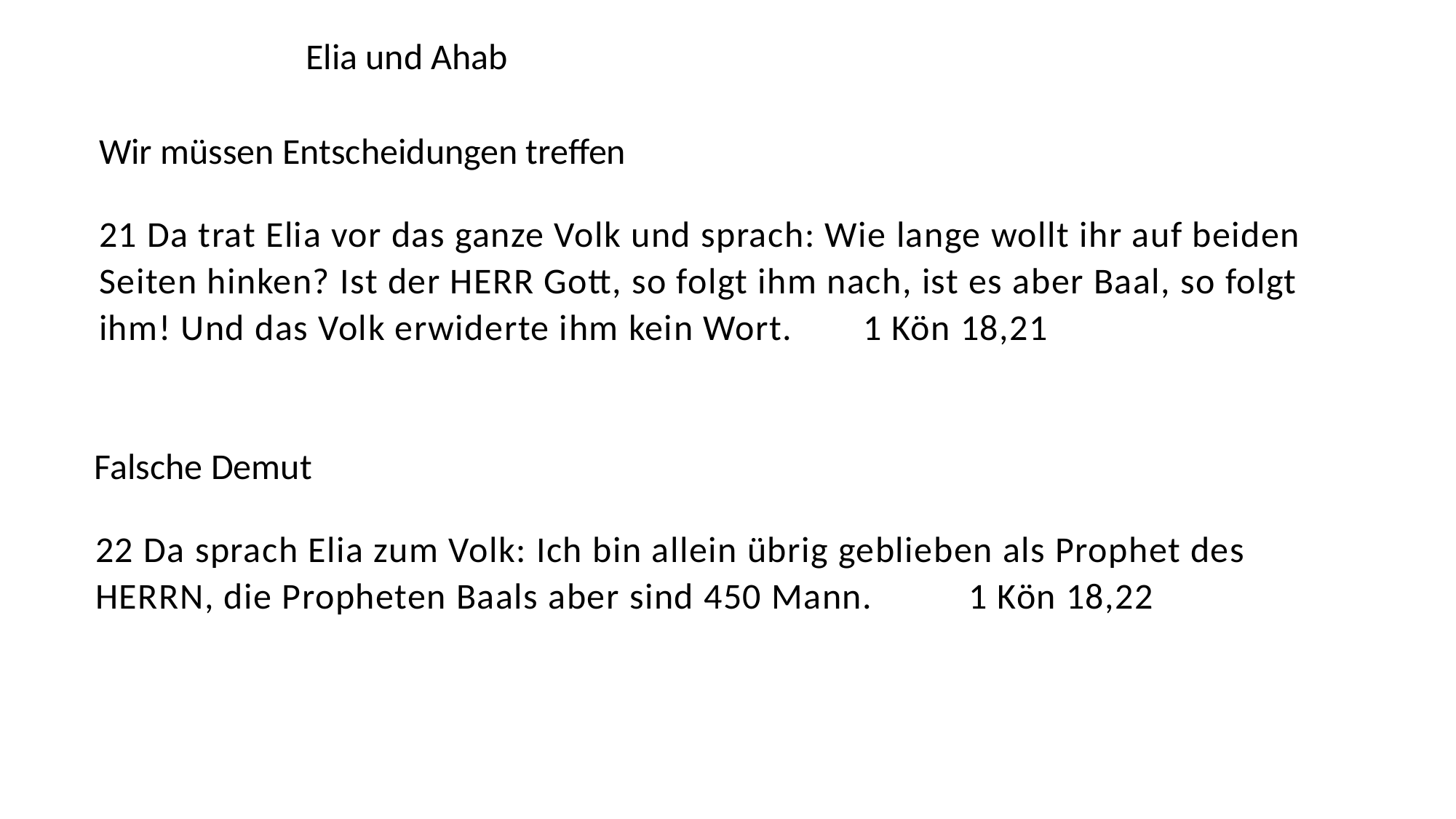

Elia und Ahab
Wir müssen Entscheidungen treffen
21 Da trat Elia vor das ganze Volk und sprach: Wie lange wollt ihr auf beiden Seiten hinken? Ist der HERR Gott, so folgt ihm nach, ist es aber Baal, so folgt ihm! Und das Volk erwiderte ihm kein Wort.	1 Kön 18,21
Falsche Demut
22 Da sprach Elia zum Volk: Ich bin allein übrig geblieben als Prophet des HERRN, die Propheten Baals aber sind 450 Mann.	1 Kön 18,22